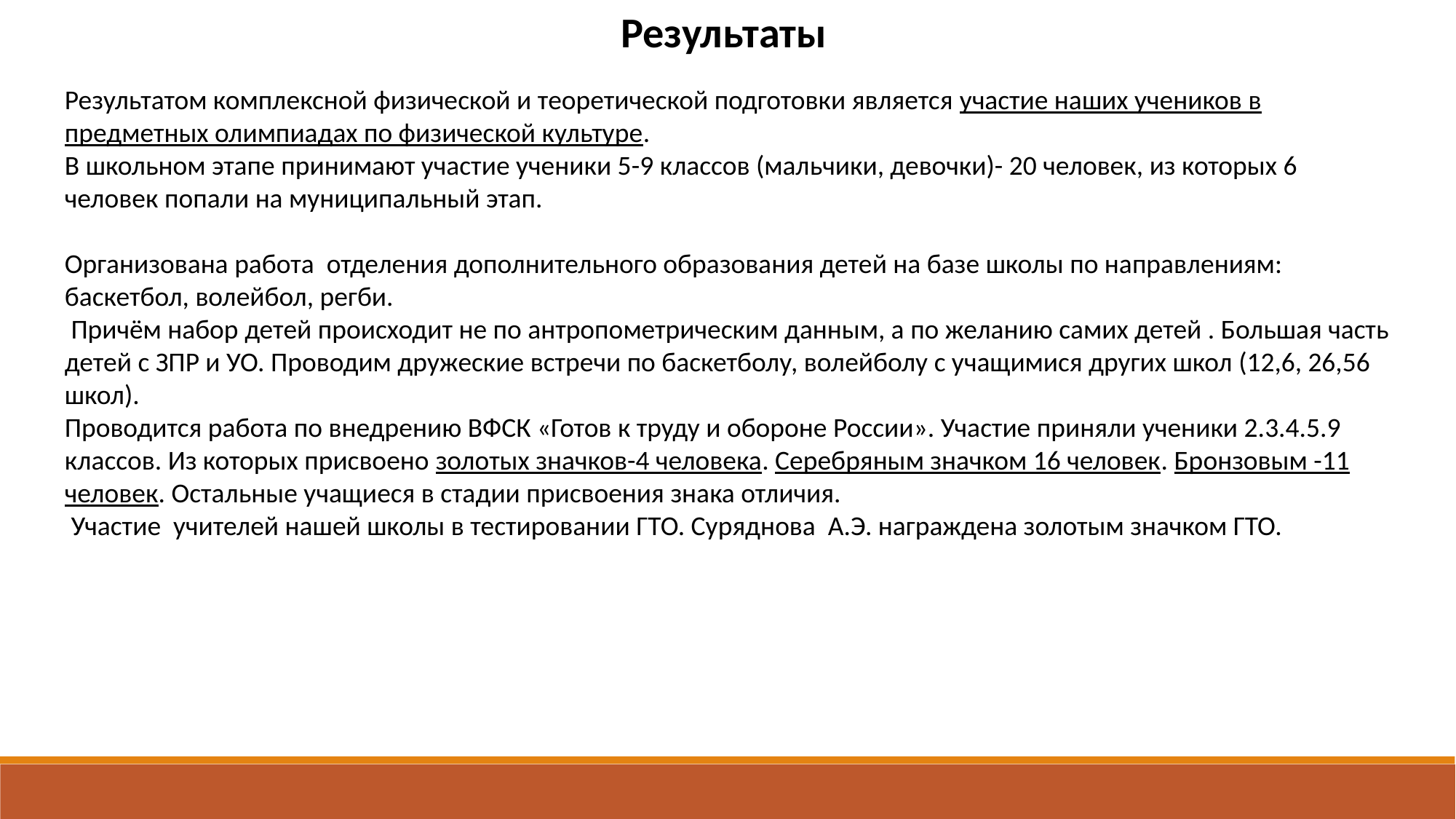

Результаты
Результатом комплексной физической и теоретической подготовки является участие наших учеников в предметных олимпиадах по физической культуре.
В школьном этапе принимают участие ученики 5-9 классов (мальчики, девочки)- 20 человек, из которых 6 человек попали на муниципальный этап.

Организована работа  отделения дополнительного образования детей на базе школы по направлениям: баскетбол, волейбол, регби.
 Причём набор детей происходит не по антропометрическим данным, а по желанию самих детей . Большая часть детей с ЗПР и УО. Проводим дружеские встречи по баскетболу, волейболу с учащимися других школ (12,6, 26,56 школ).
Проводится работа по внедрению ВФСК «Готов к труду и обороне России». Участие приняли ученики 2.3.4.5.9 классов. Из которых присвоено золотых значков-4 человека. Серебряным значком 16 человек. Бронзовым -11 человек. Остальные учащиеся в стадии присвоения знака отличия.
 Участие  учителей нашей школы в тестировании ГТО. Суряднова  А.Э. награждена золотым значком ГТО.